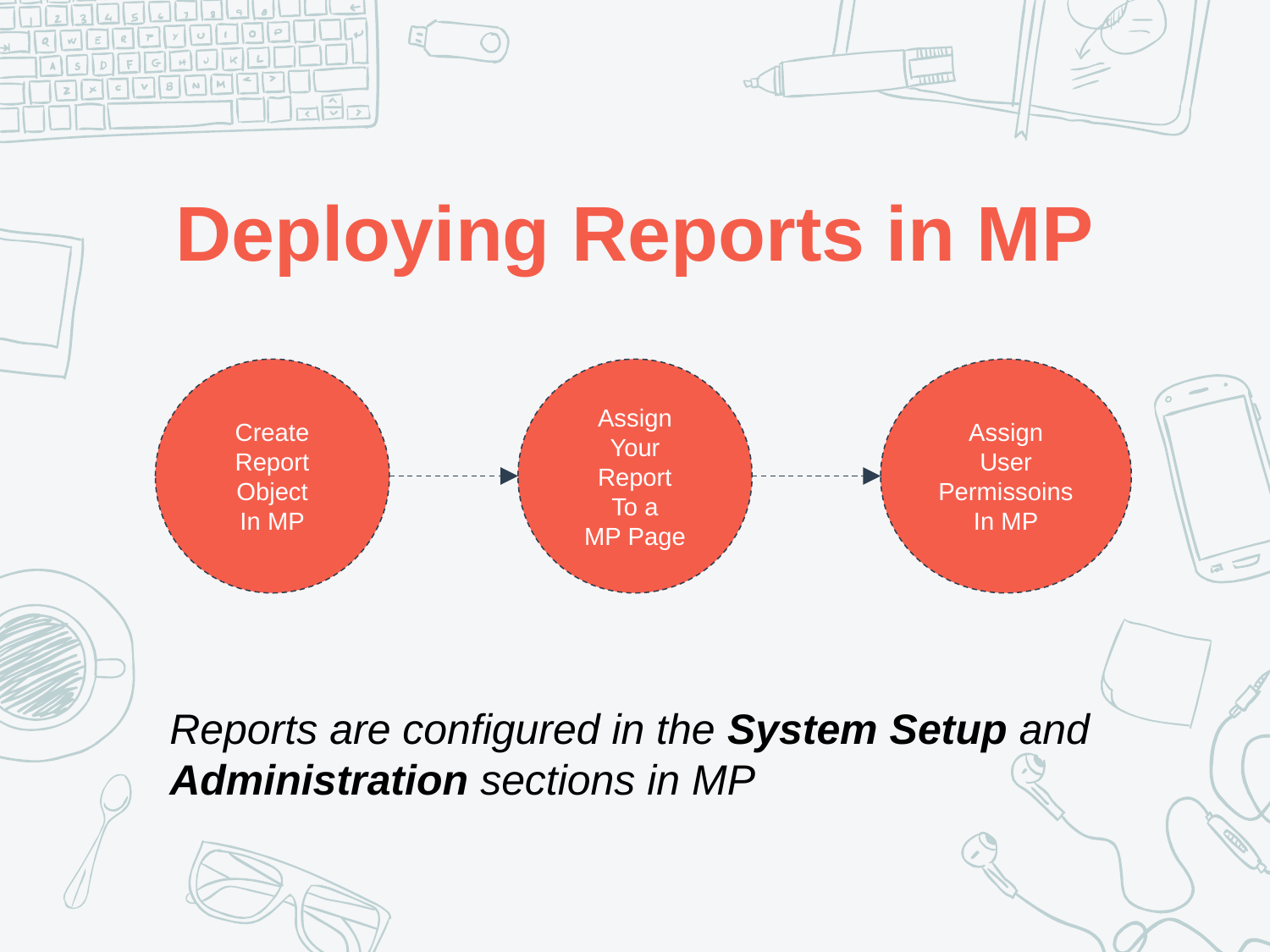

# Deploying Reports in MP
Create
Report
Object
In MP
Assign
Your
Report
To a
MP Page
Assign
User
Permissoins
In MP
Reports are configured in the System Setup and Administration sections in MP